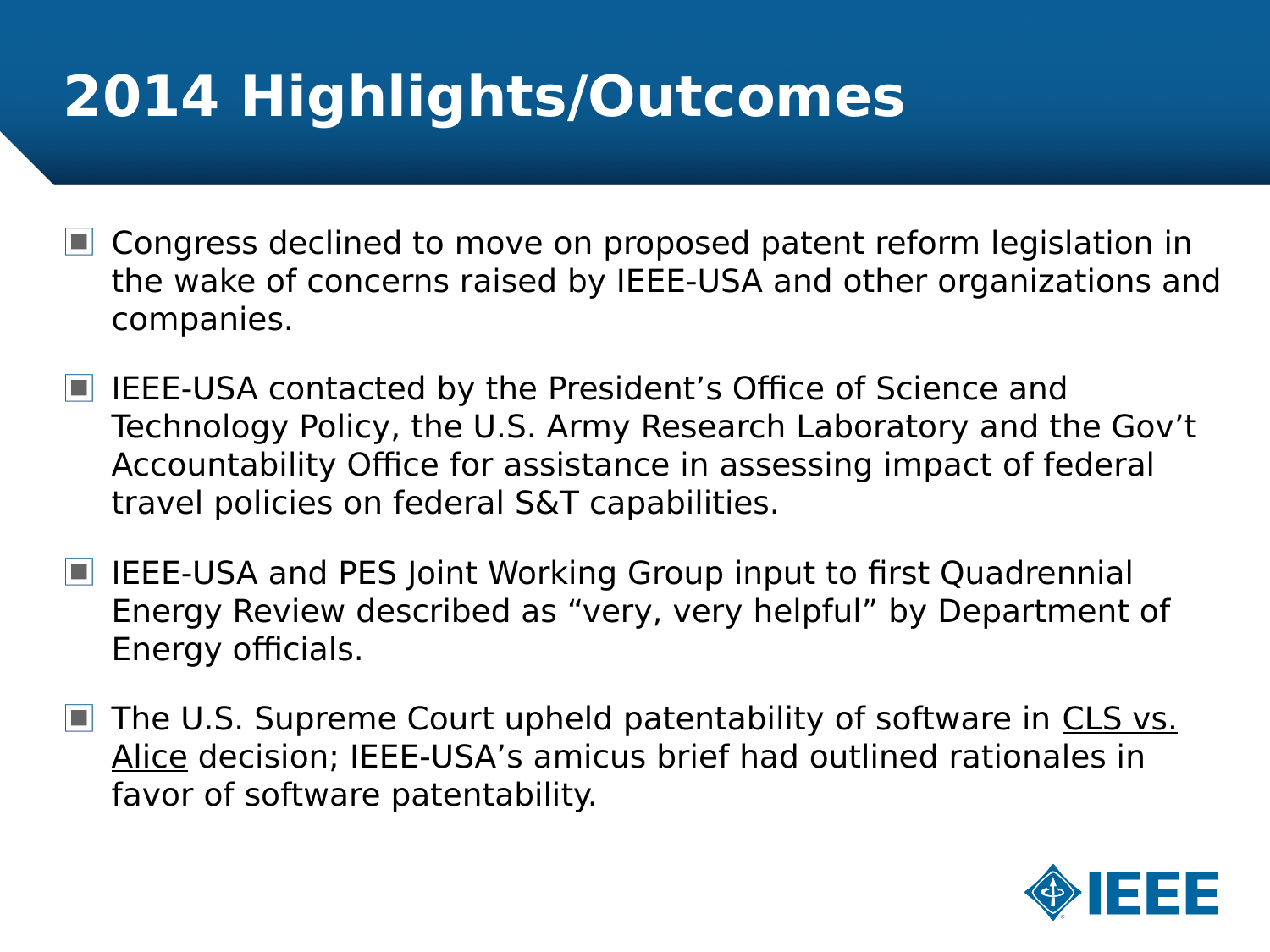

# 2014 Highlights/Outcomes
Congress declined to move on proposed patent reform legislation in the wake of concerns raised by IEEE-USA and other organizations and companies.
IEEE-USA contacted by the President’s Office of Science and Technology Policy, the U.S. Army Research Laboratory and the Gov’t Accountability Office for assistance in assessing impact of federal travel policies on federal S&T capabilities.
IEEE-USA and PES Joint Working Group input to first Quadrennial Energy Review described as “very, very helpful” by Department of Energy officials.
The U.S. Supreme Court upheld patentability of software in CLS vs. Alice decision; IEEE-USA’s amicus brief had outlined rationales in favor of software patentability.